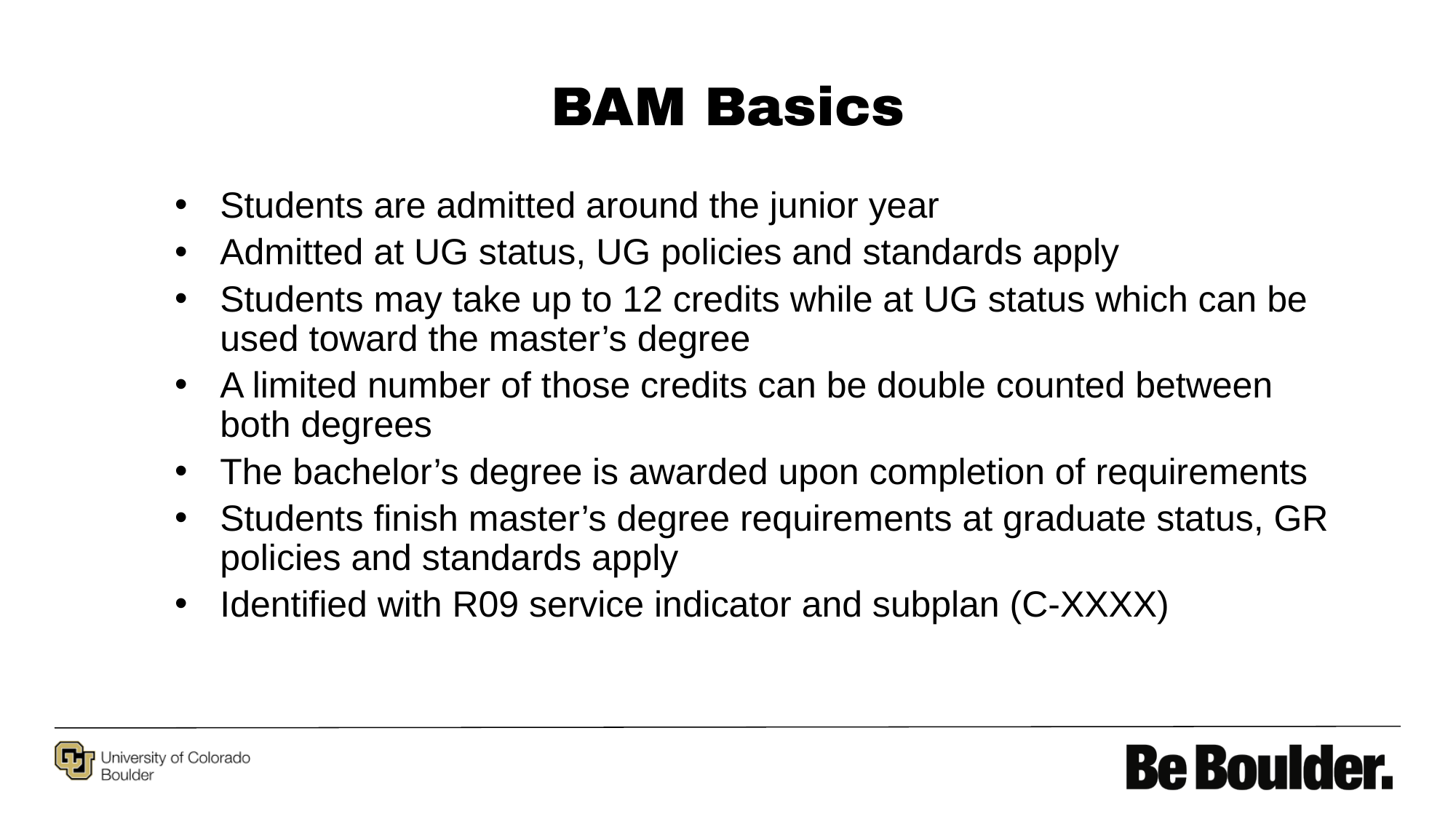

# BAM Basics
Students are admitted around the junior year
Admitted at UG status, UG policies and standards apply
Students may take up to 12 credits while at UG status which can be used toward the master’s degree
A limited number of those credits can be double counted between both degrees
The bachelor’s degree is awarded upon completion of requirements
Students finish master’s degree requirements at graduate status, GR policies and standards apply
Identified with R09 service indicator and subplan (C-XXXX)